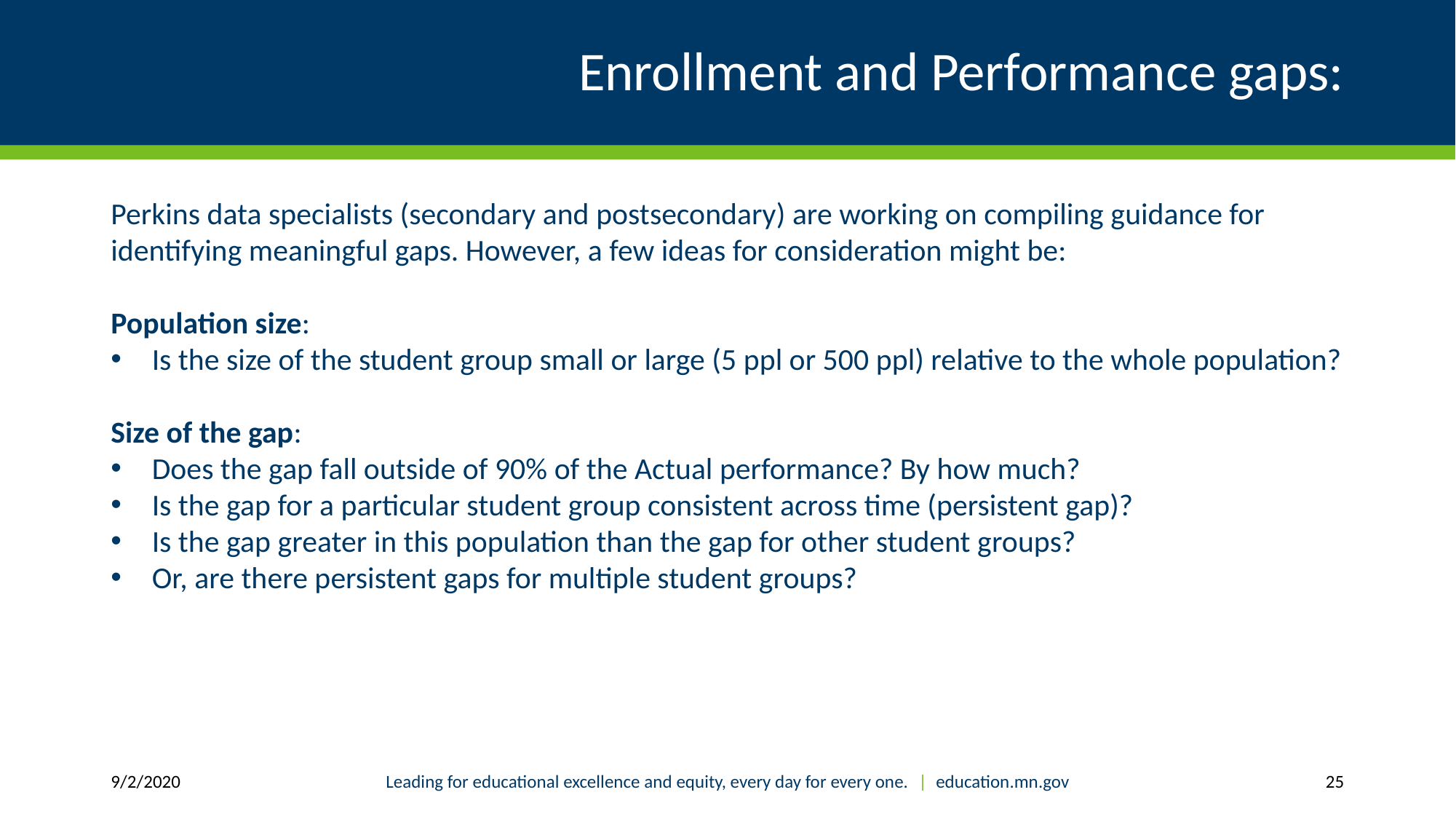

# Enrollment and Performance gaps:
Perkins data specialists (secondary and postsecondary) are working on compiling guidance for identifying meaningful gaps. However, a few ideas for consideration might be:

Population size:
Is the size of the student group small or large (5 ppl or 500 ppl) relative to the whole population?

Size of the gap:
Does the gap fall outside of 90% of the Actual performance? By how much?
Is the gap for a particular student group consistent across time (persistent gap)?
Is the gap greater in this population than the gap for other student groups?
Or, are there persistent gaps for multiple student groups?

9/2/2020
Leading for educational excellence and equity, every day for every one. | education.mn.gov
25